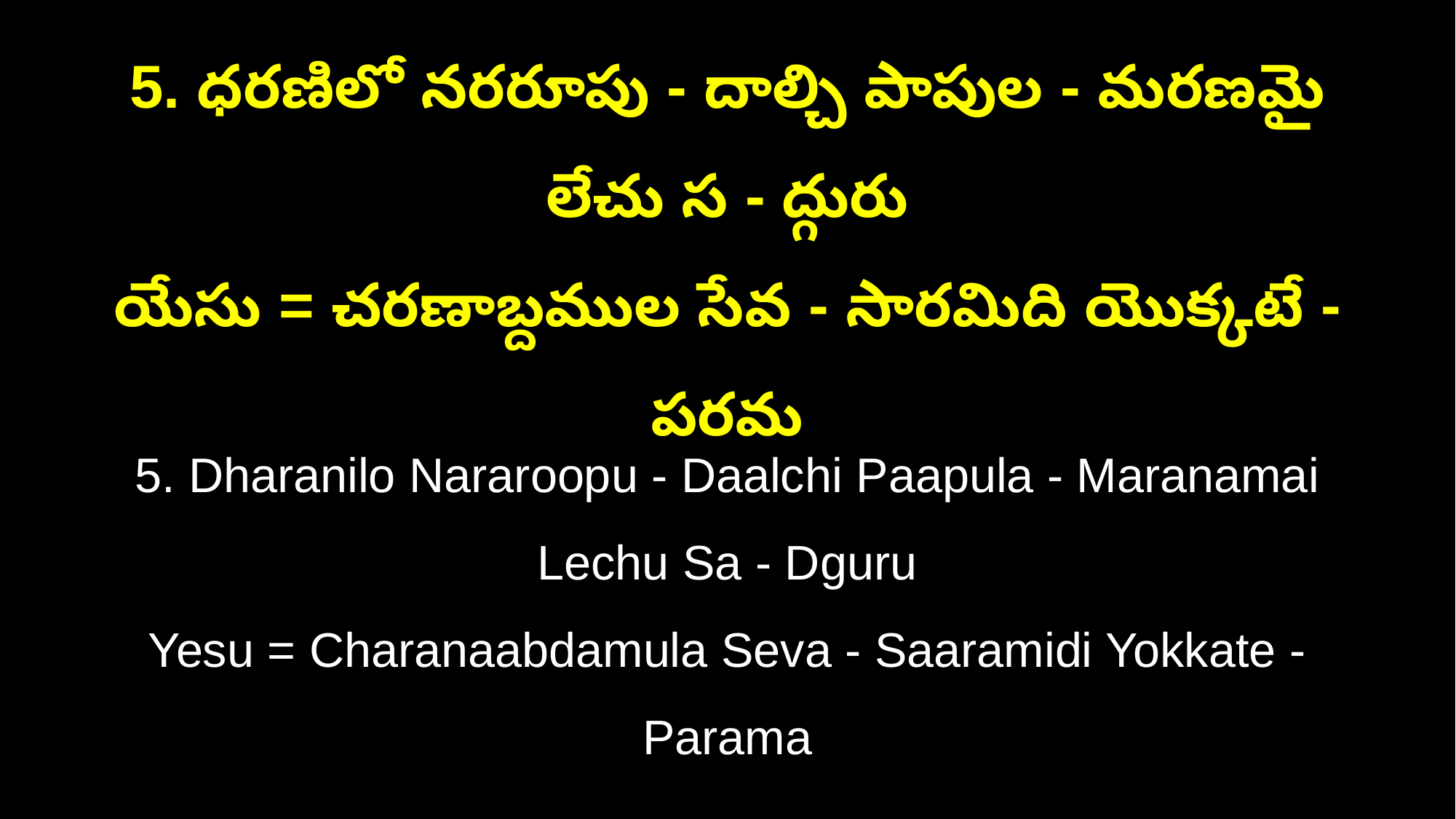

5. ధరణిలో నరరూపు - దాల్చి పాపుల - మరణమై లేచు స - ద్గురు
యేసు = చరణాబ్దముల సేవ - సారమిది యొక్కటే - పరమ
5. Dharanilo Nararoopu - Daalchi Paapula - Maranamai Lechu Sa - Dguru
Yesu = Charanaabdamula Seva - Saaramidi Yokkate - Parama